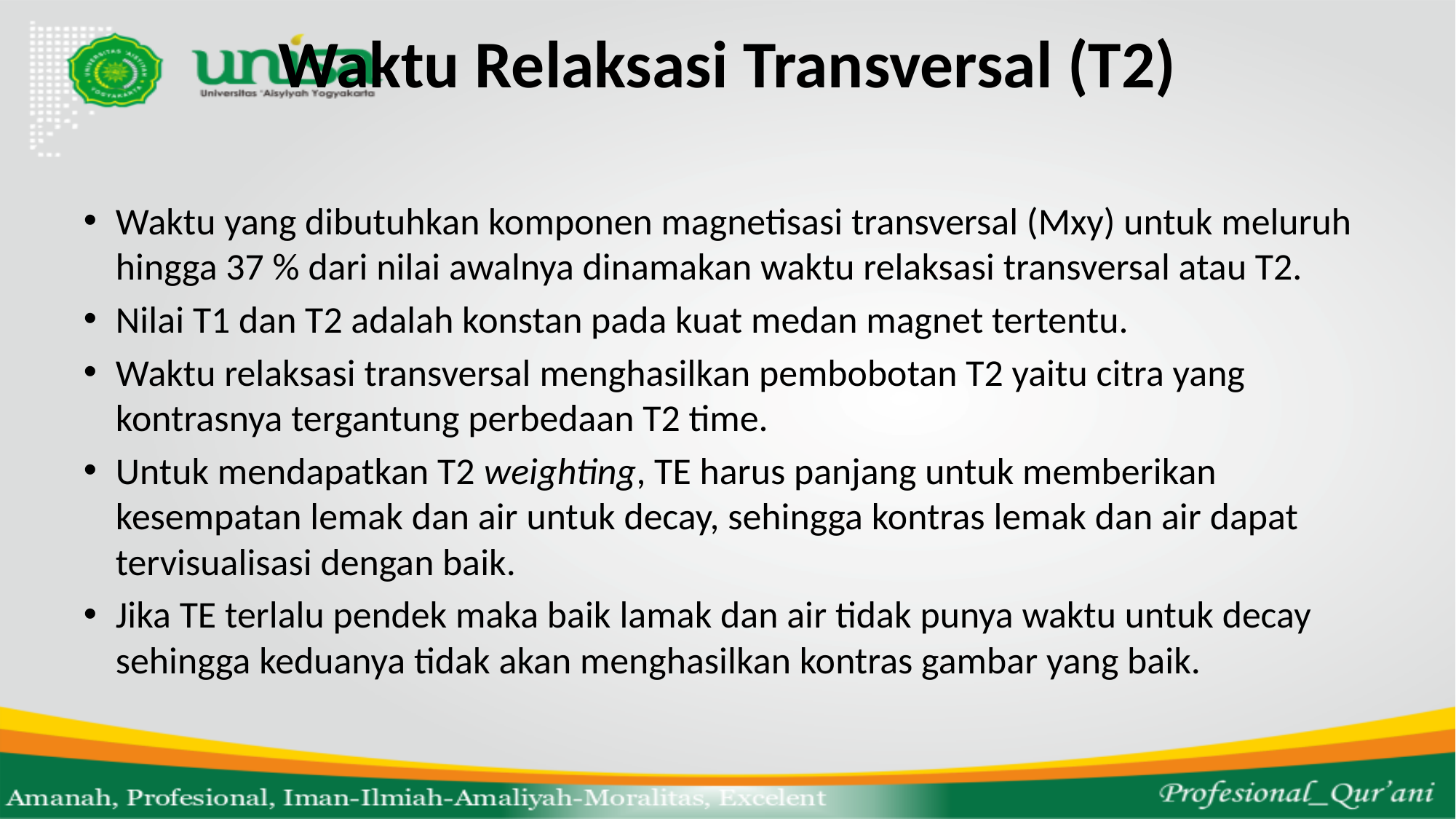

# Waktu Relaksasi Transversal (T2)
Waktu yang dibutuhkan komponen magnetisasi transversal (Mxy) untuk meluruh hingga 37 % dari nilai awalnya dinamakan waktu relaksasi transversal atau T2.
Nilai T1 dan T2 adalah konstan pada kuat medan magnet tertentu.
Waktu relaksasi transversal menghasilkan pembobotan T2 yaitu citra yang kontrasnya tergantung perbedaan T2 time.
Untuk mendapatkan T2 weighting, TE harus panjang untuk memberikan kesempatan lemak dan air untuk decay, sehingga kontras lemak dan air dapat tervisualisasi dengan baik.
Jika TE terlalu pendek maka baik lamak dan air tidak punya waktu untuk decay sehingga keduanya tidak akan menghasilkan kontras gambar yang baik.